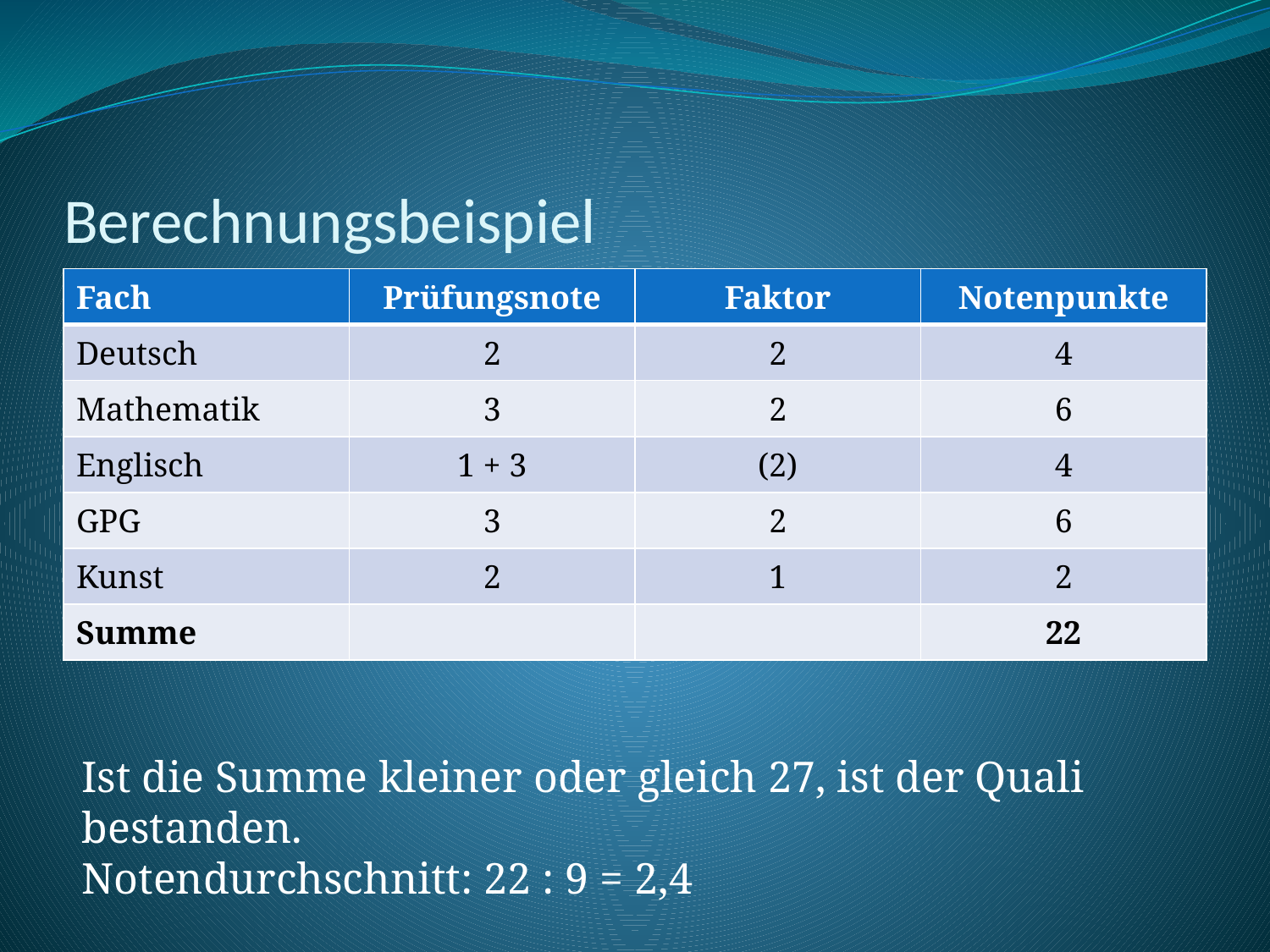

# Berechnungsbeispiel
| Fach | Prüfungsnote | Faktor | Notenpunkte |
| --- | --- | --- | --- |
| Deutsch | 2 | 2 | 4 |
| Mathematik | 3 | 2 | 6 |
| Englisch | 1 + 3 | (2) | 4 |
| GPG | 3 | 2 | 6 |
| Kunst | 2 | 1 | 2 |
| Summe |  |  | 22 |
Ist die Summe kleiner oder gleich 27, ist der Quali bestanden.
Notendurchschnitt: 22 : 9 = 2,4